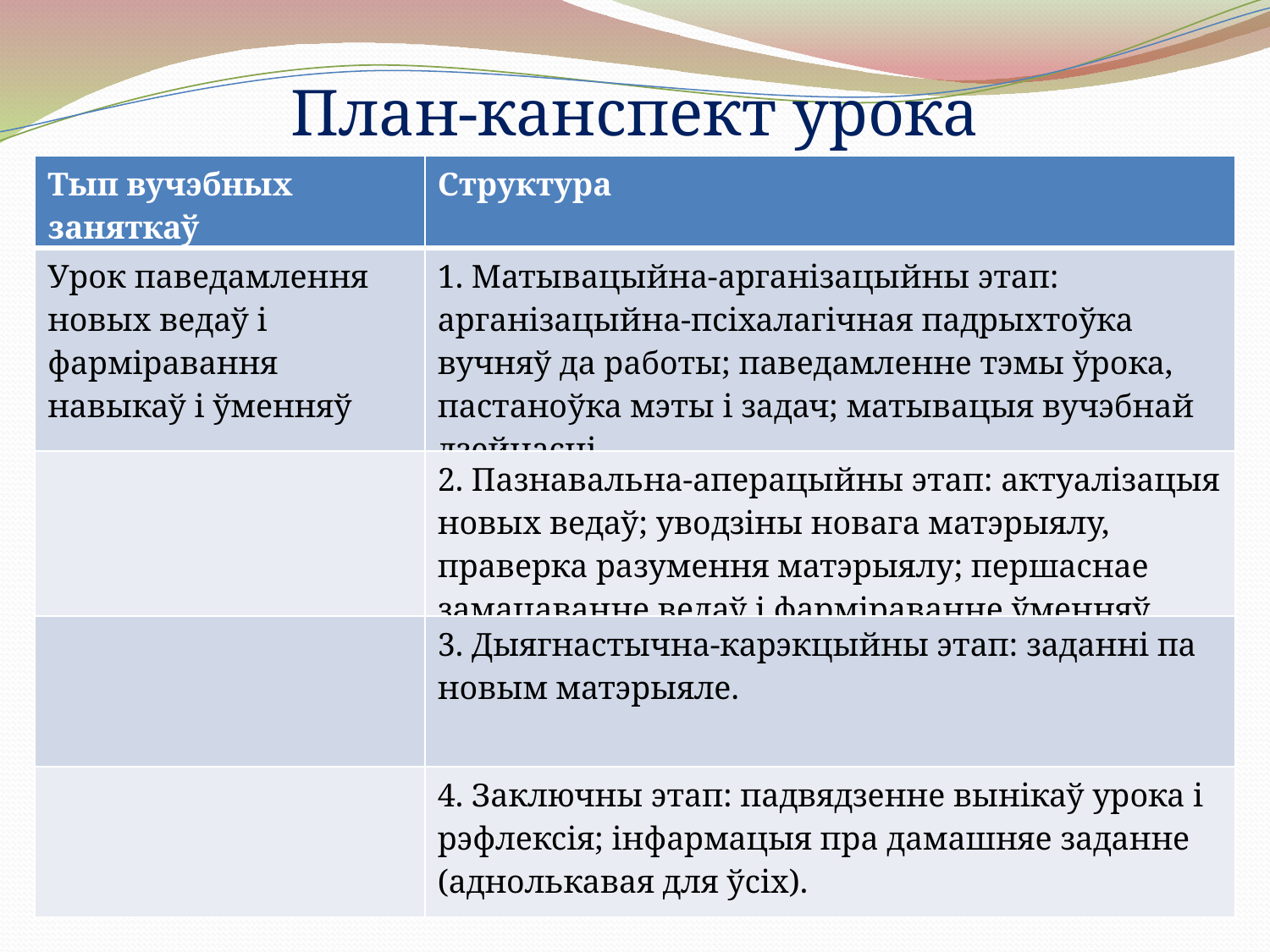

План-канспект урока
| Тып вучэбных заняткаў | Структура |
| --- | --- |
| Урок паведамлення новых ведаў і фарміравання навыкаў і ўменняў | 1. Матывацыйна-арганізацыйны этап: арганізацыйна-псіхалагічная падрыхтоўка вучняў да работы; паведамленне тэмы ўрока, пастаноўка мэты і задач; матывацыя вучэбнай дзейнасці |
|  | 2. Пазнавальна-аперацыйны этап: актуалізацыя новых ведаў; уводзіны новага матэрыялу, праверка разумення матэрыялу; першаснае замацаванне ведаў і фарміраванне ўменняў. |
|  | 3. Дыягнастычна-карэкцыйны этап: заданні па новым матэрыяле. |
|  | 4. Заключны этап: падвядзенне вынікаў урока і рэфлексія; інфармацыя пра дамашняе заданне (аднолькавая для ўсіх). |